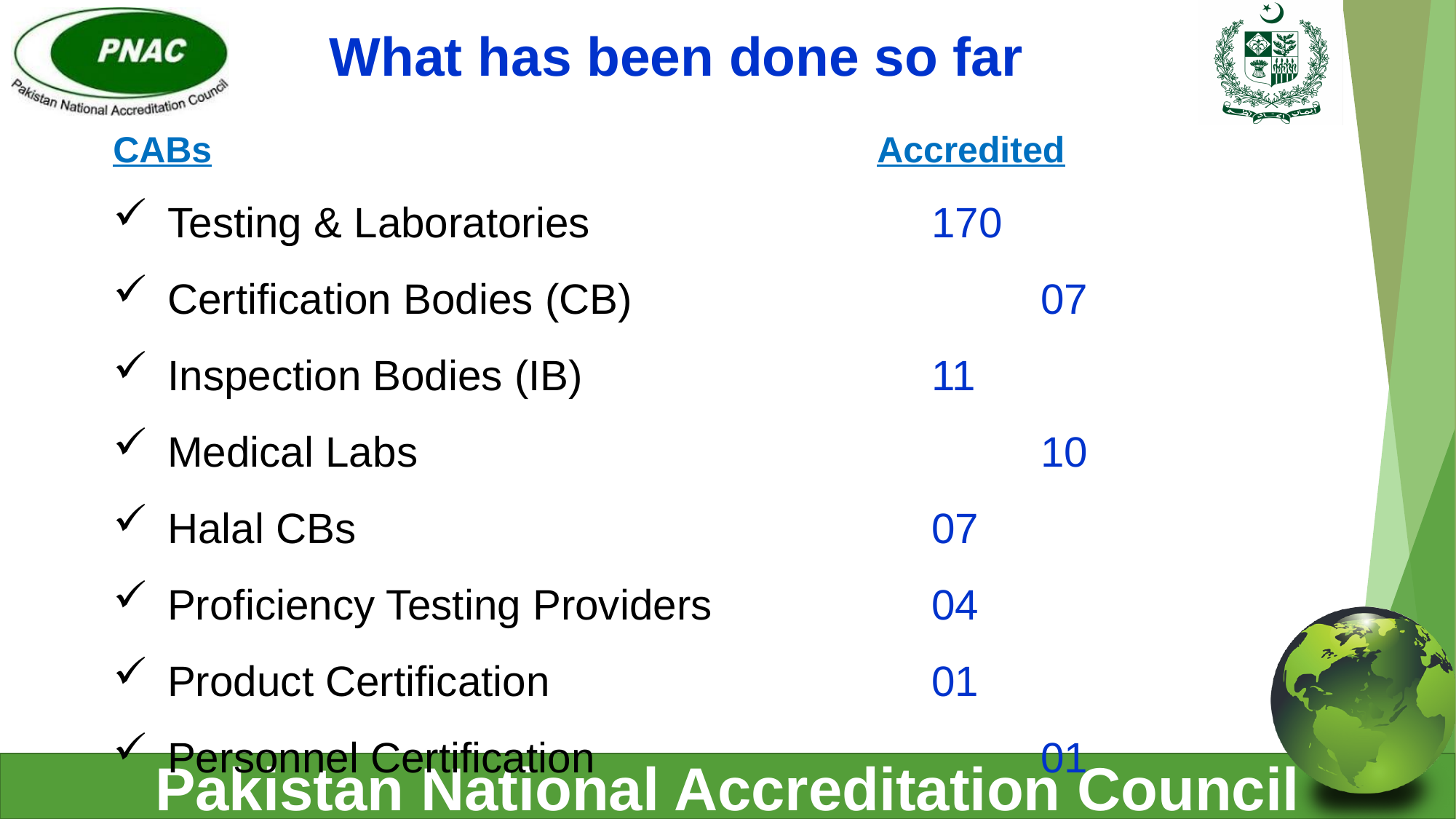

# What has been done so far
CABs							Accredited
Testing & Laboratories 			     	170
Certification Bodies (CB)	    		 	07
Inspection Bodies (IB) 	    		     	11
Medical Labs		    			 	10
Halal CBs		    			    	07
Proficiency Testing Providers		     	04
Product Certification 			     	01
Personnel Certification 			     	01